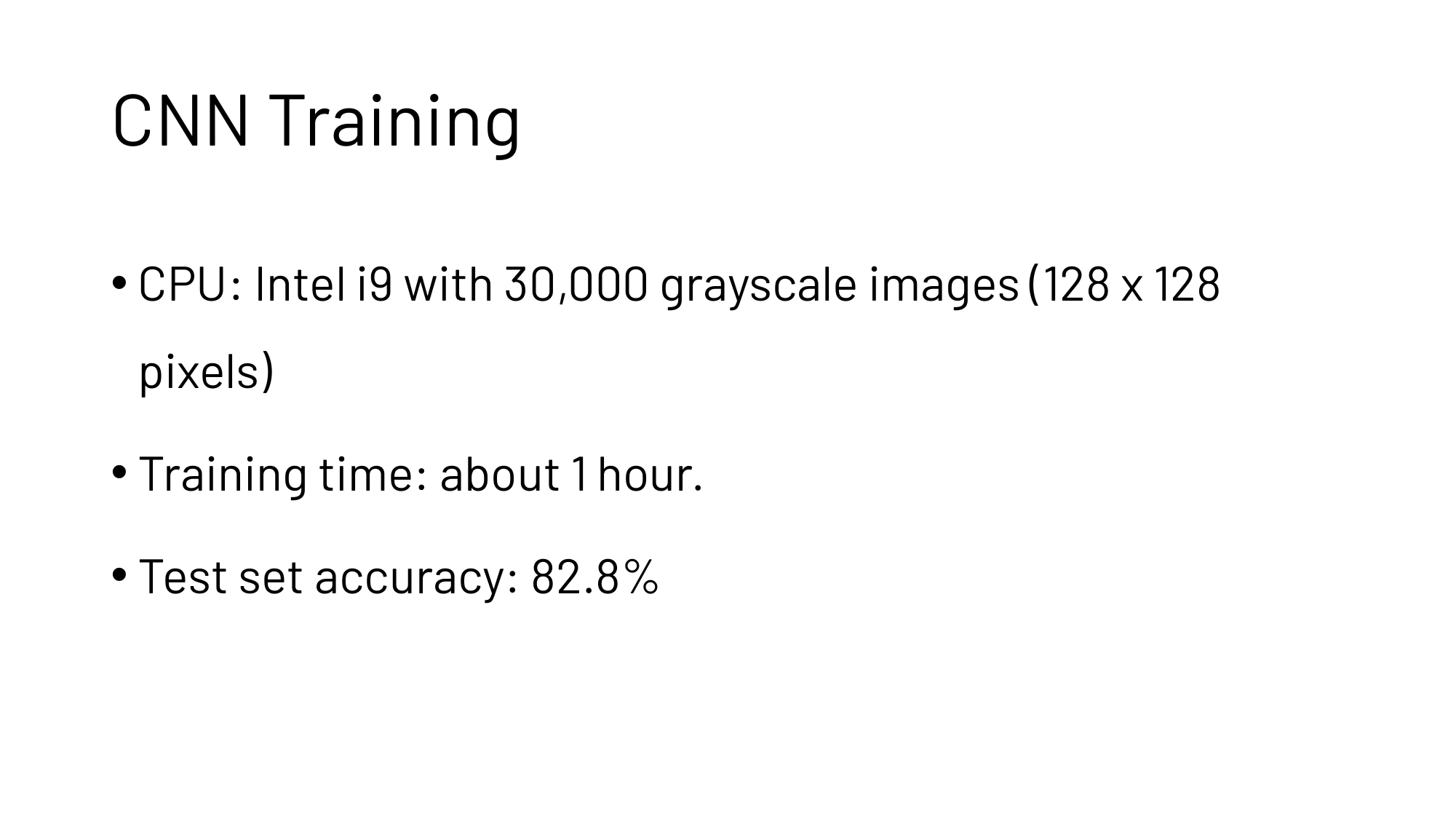

# CNN Training
CPU: Intel i9 with 30,000 grayscale images (128 x 128 pixels)
Training time: about 1 hour.
Test set accuracy: 82.8%